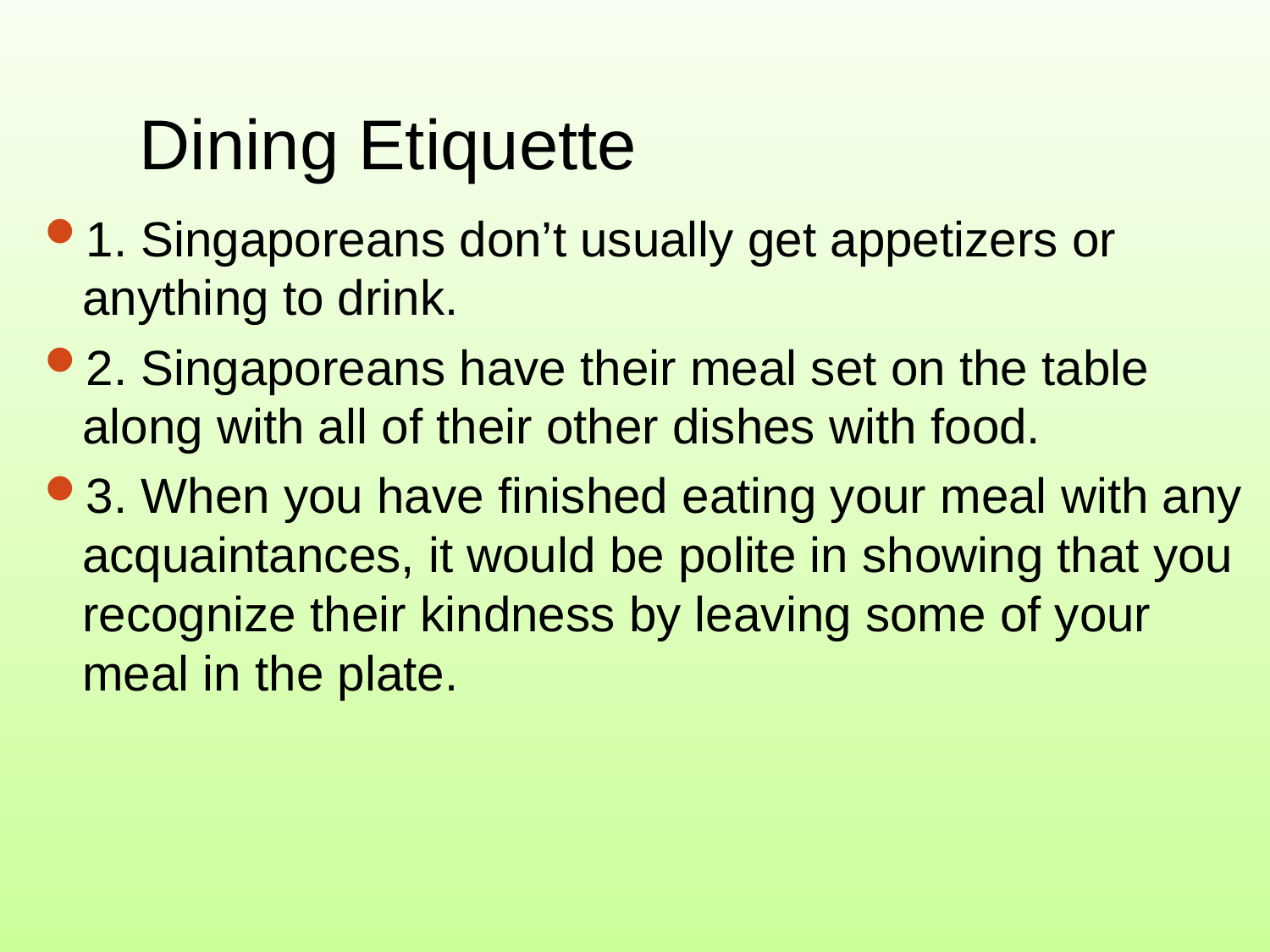

# Dining Etiquette
1. Singaporeans don’t usually get appetizers or anything to drink.
2. Singaporeans have their meal set on the table along with all of their other dishes with food.
3. When you have finished eating your meal with any acquaintances, it would be polite in showing that you recognize their kindness by leaving some of your meal in the plate.